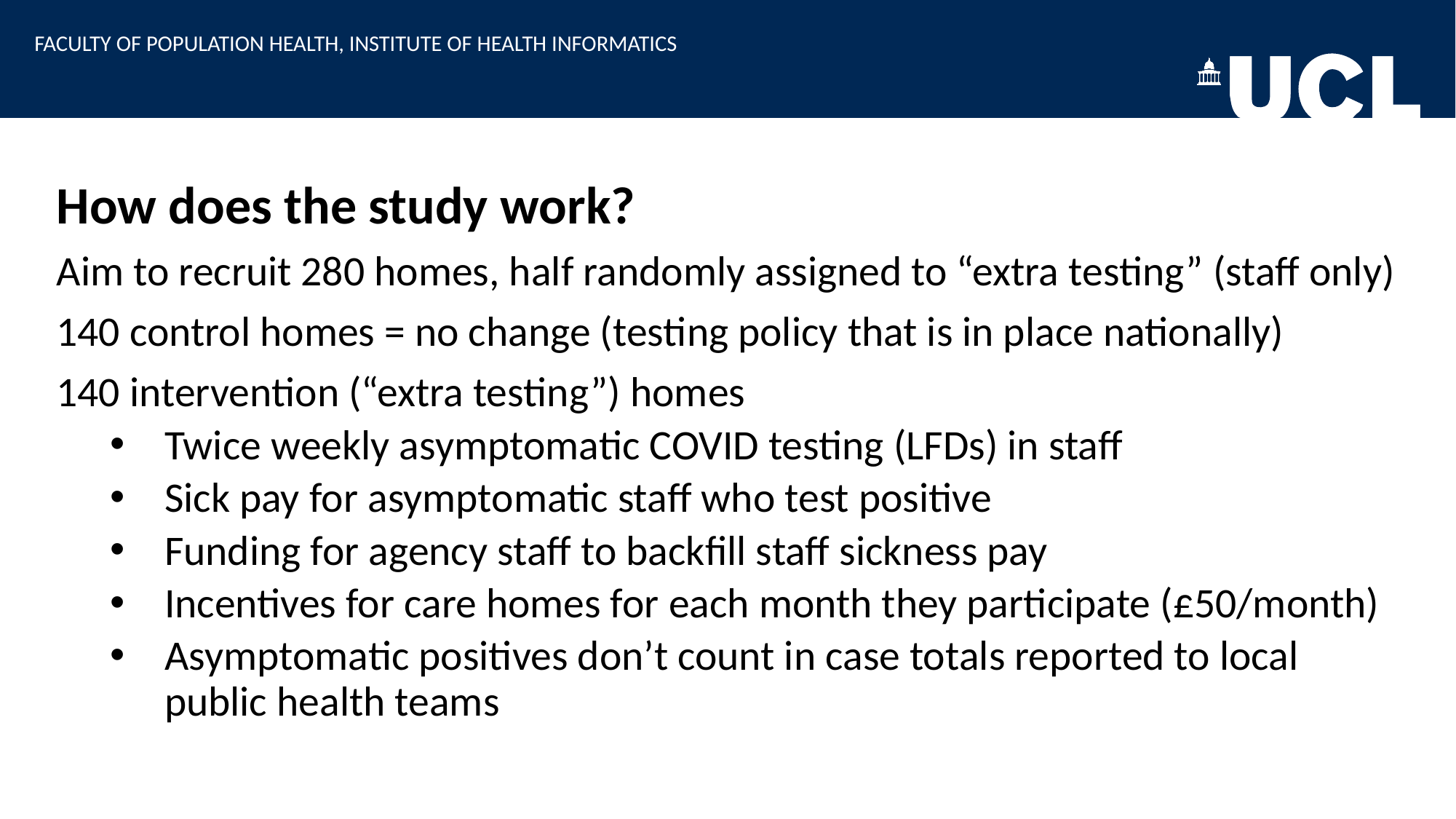

FACULTY OF POPULATION HEALTH, INSTITUTE OF HEALTH INFORMATICS
How does the study work?
Aim to recruit 280 homes, half randomly assigned to “extra testing” (staff only)
140 control homes = no change (testing policy that is in place nationally)
140 intervention (“extra testing”) homes
Twice weekly asymptomatic COVID testing (LFDs) in staff
Sick pay for asymptomatic staff who test positive
Funding for agency staff to backfill staff sickness pay
Incentives for care homes for each month they participate (£50/month)
Asymptomatic positives don’t count in case totals reported to local public health teams